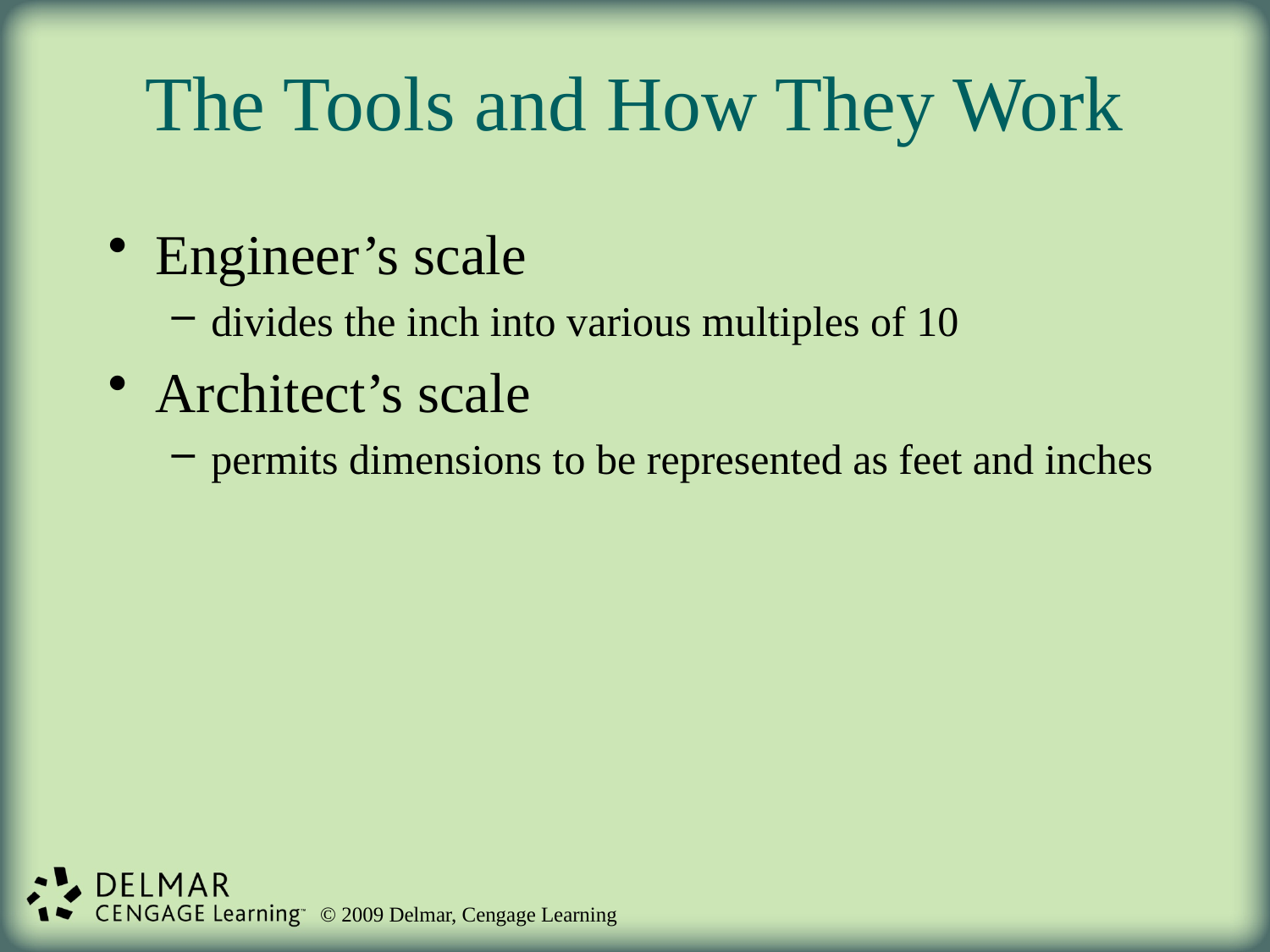

# The Tools and How They Work
Engineer’s scale
divides the inch into various multiples of 10
Architect’s scale
permits dimensions to be represented as feet and inches